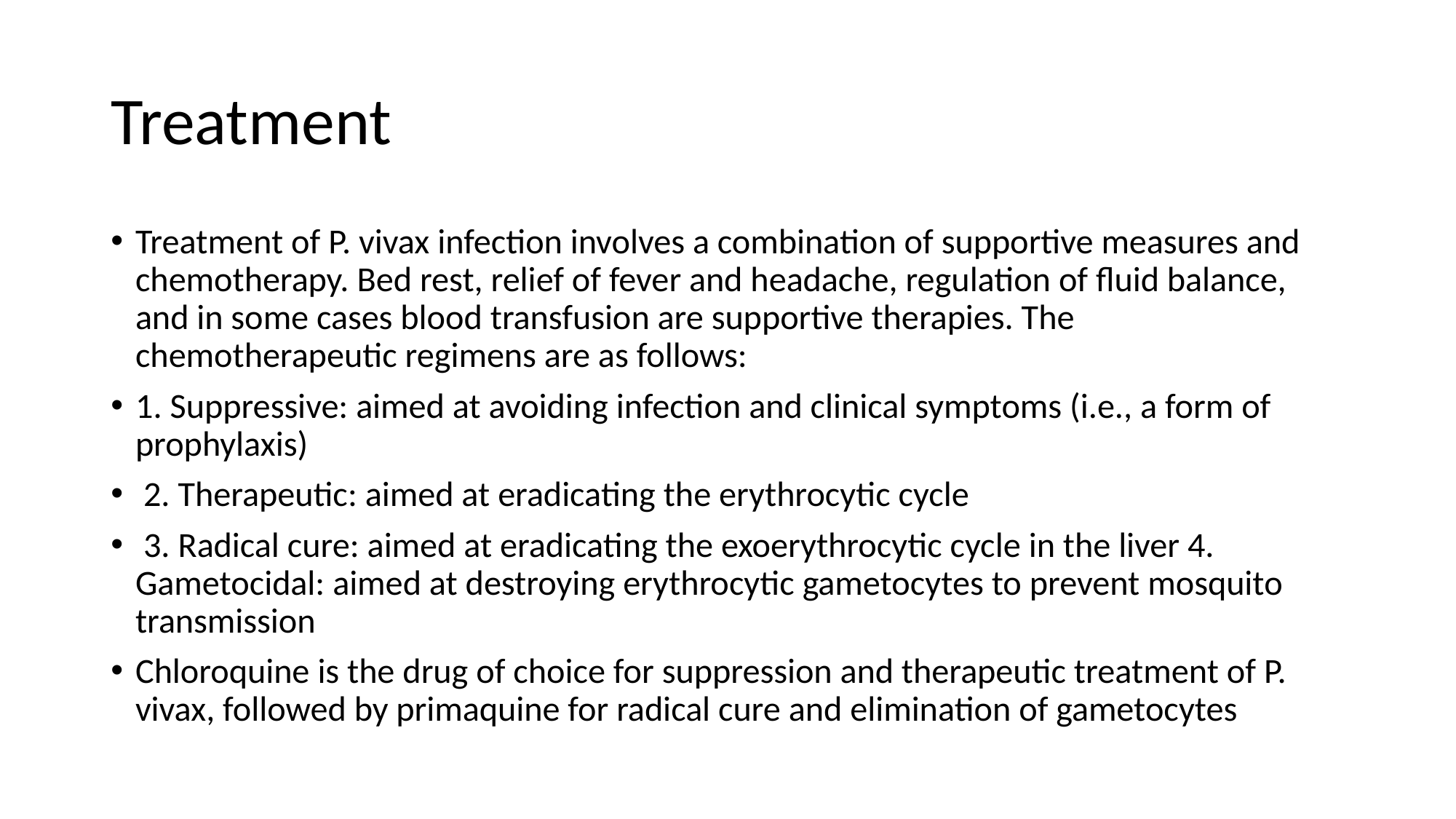

# Treatment
Treatment of P. vivax infection involves a combination of supportive measures and chemotherapy. Bed rest, relief of fever and headache, regulation of fluid balance, and in some cases blood transfusion are supportive therapies. The chemotherapeutic regimens are as follows:
1. Suppressive: aimed at avoiding infection and clinical symptoms (i.e., a form of prophylaxis)
 2. Therapeutic: aimed at eradicating the erythrocytic cycle
 3. Radical cure: aimed at eradicating the exoerythrocytic cycle in the liver 4. Gametocidal: aimed at destroying erythrocytic gametocytes to prevent mosquito transmission
Chloroquine is the drug of choice for suppression and therapeutic treatment of P. vivax, followed by primaquine for radical cure and elimination of gametocytes